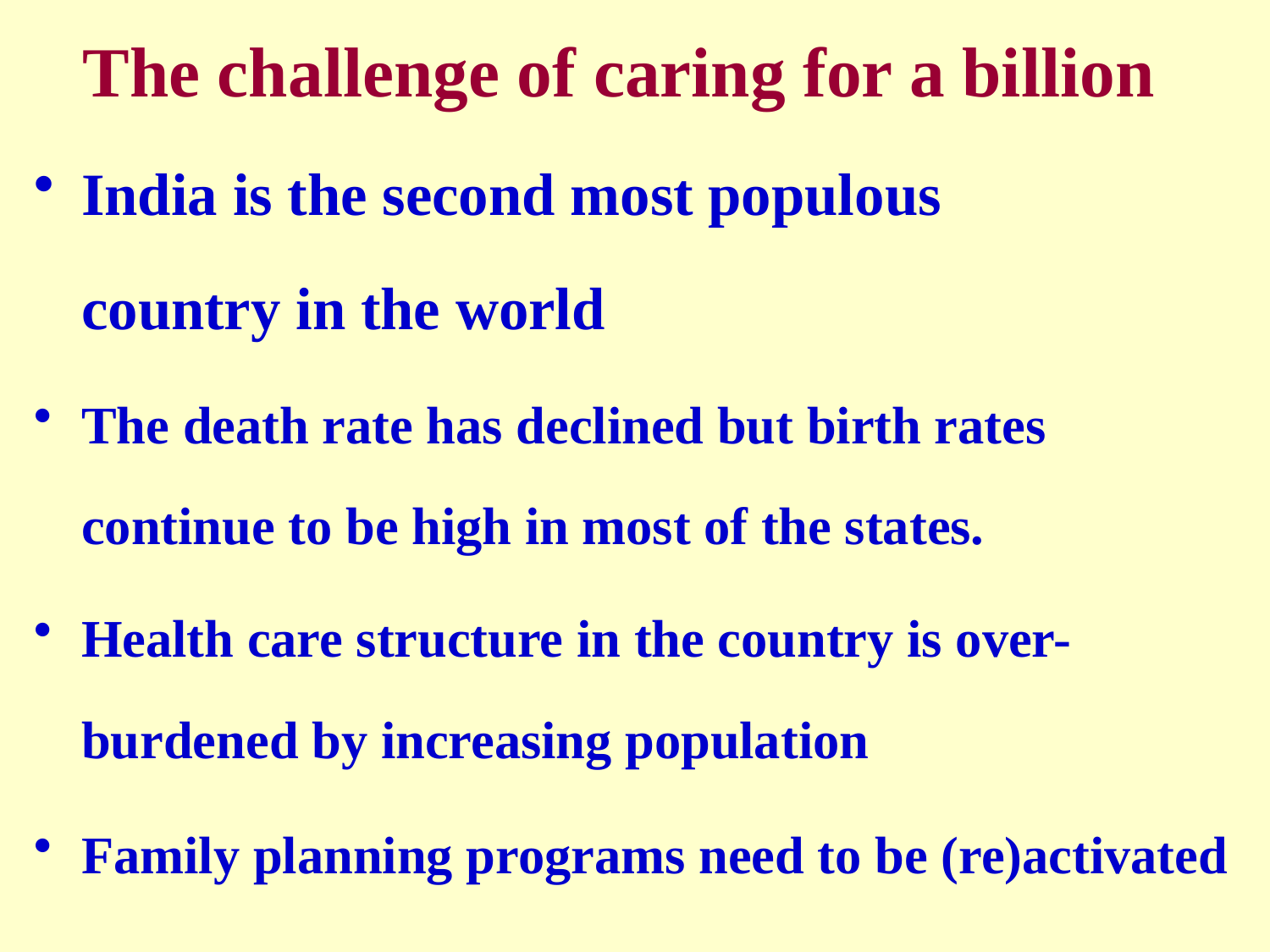

# The challenge of caring for a billion
India is the second most populous            country in the world
The death rate has declined but birth rates         continue to be high in most of the states.
Health care structure in the country is over-burdened by increasing population
Family planning programs need to be (re)activated